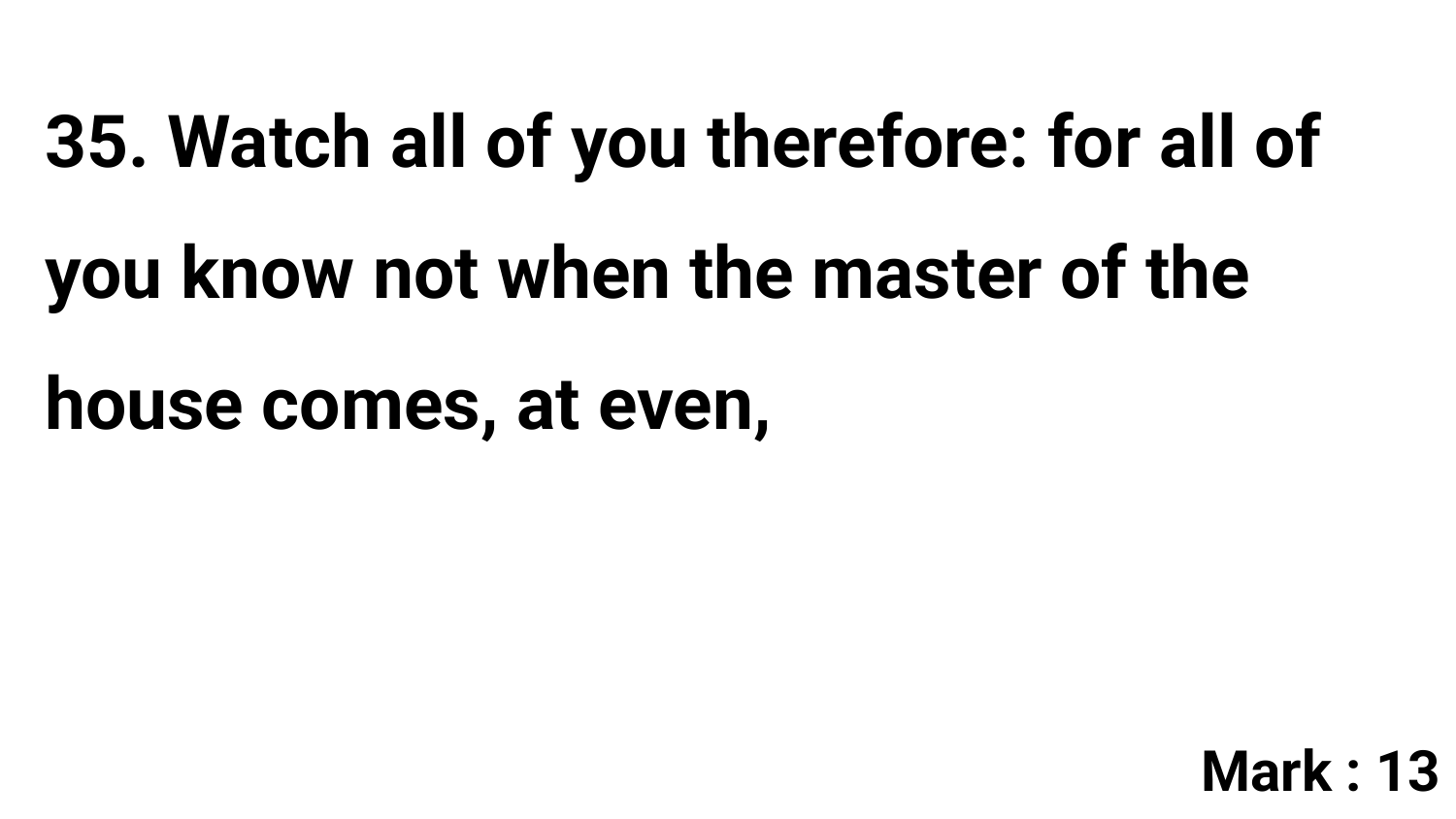

35. Watch all of you therefore: for all of you know not when the master of the house comes, at even,
Mark : 13